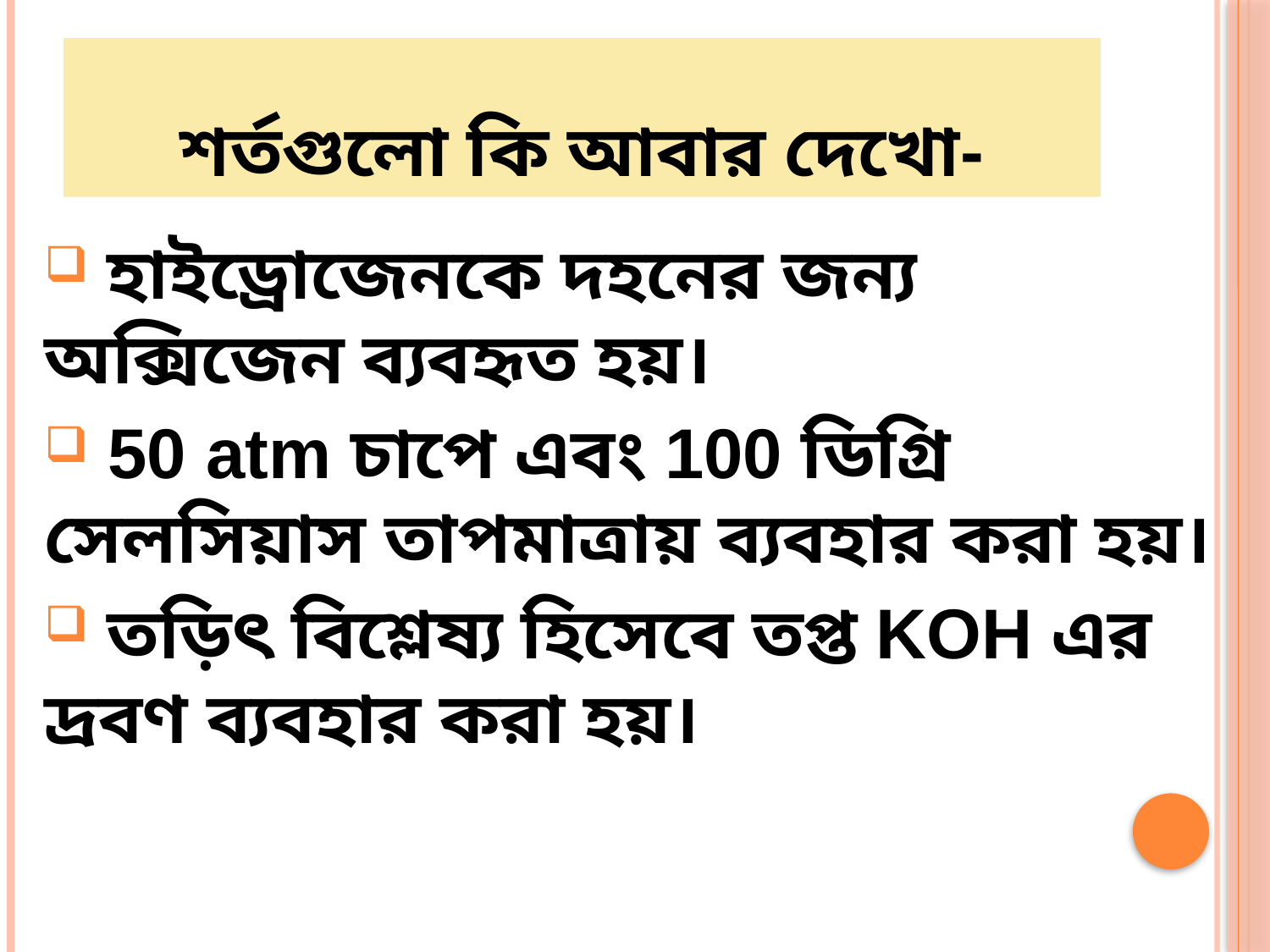

# শর্তগুলো কি আবার দেখো-
 হাইড্রোজেনকে দহনের জন্য অক্সিজেন ব্যবহৃত হয়।
 50 atm চাপে এবং 100 ডিগ্রি সেলসিয়াস তাপমাত্রায় ব্যবহার করা হয়।
 তড়িৎ বিশ্লেষ্য হিসেবে তপ্ত KOH এর দ্রবণ ব্যবহার করা হয়।